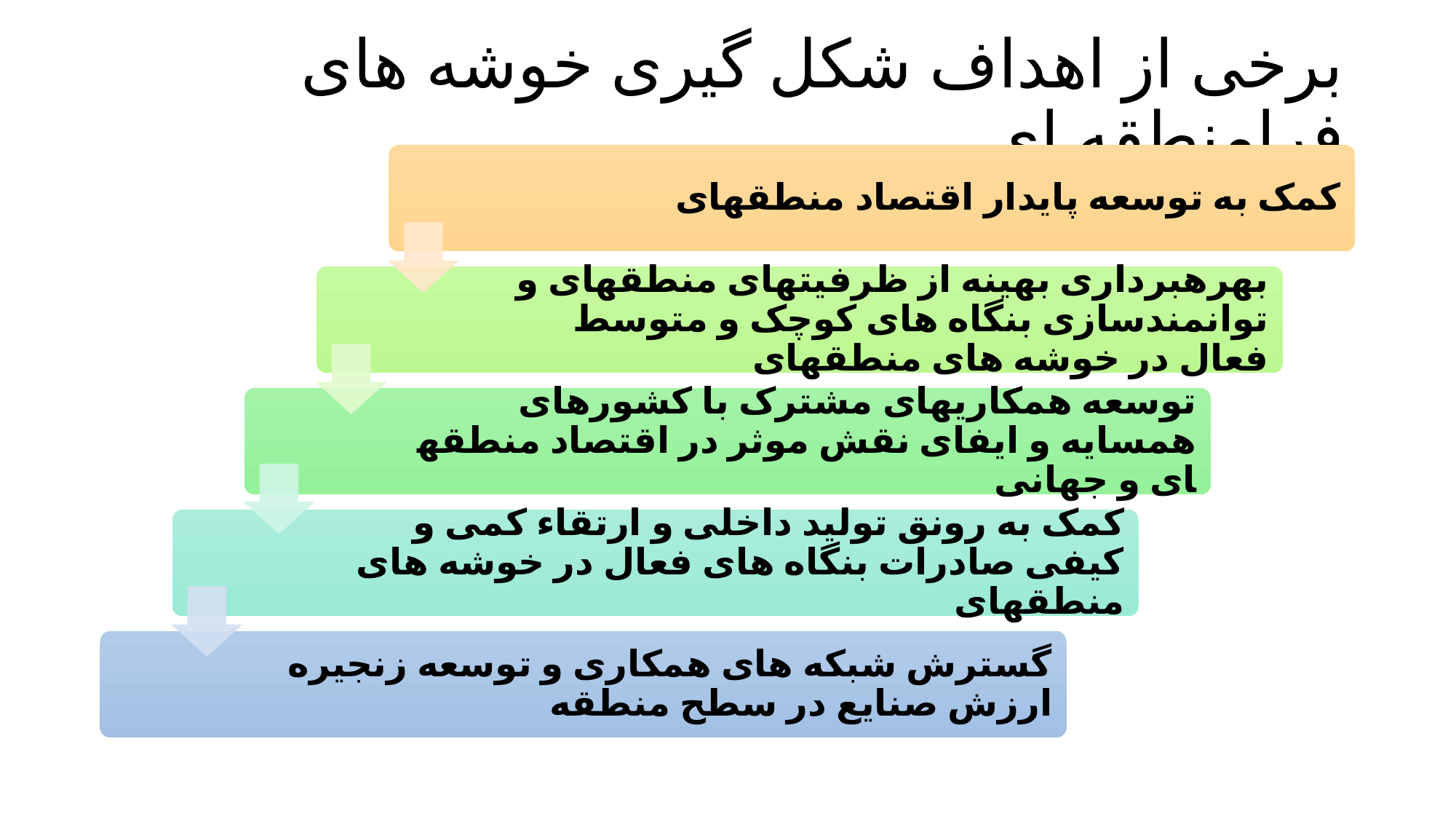

# برخی از اهداف شکل گیری خوشه های فرامنطقه ای
کمک به توسعه پایدار اقتصاد منطقه­ای
بهره­برداری بهینه از ظرفیت­های منطقه­ای و توانمندسازی بنگاه های کوچک و متوسط فعال در خوشه های منطقه­ای
توسعه همکاری­های مشترک با کشورهای همسایه و ایفای نقش موثر در اقتصاد منطقه­ای و جهانی
کمک به رونق تولید داخلی و ارتقاء کمی و کیفی صادرات بنگاه های فعال در خوشه های منطقه­ای
گسترش شبکه های همکاری و توسعه زنجیره ارزش صنایع در سطح منطقه